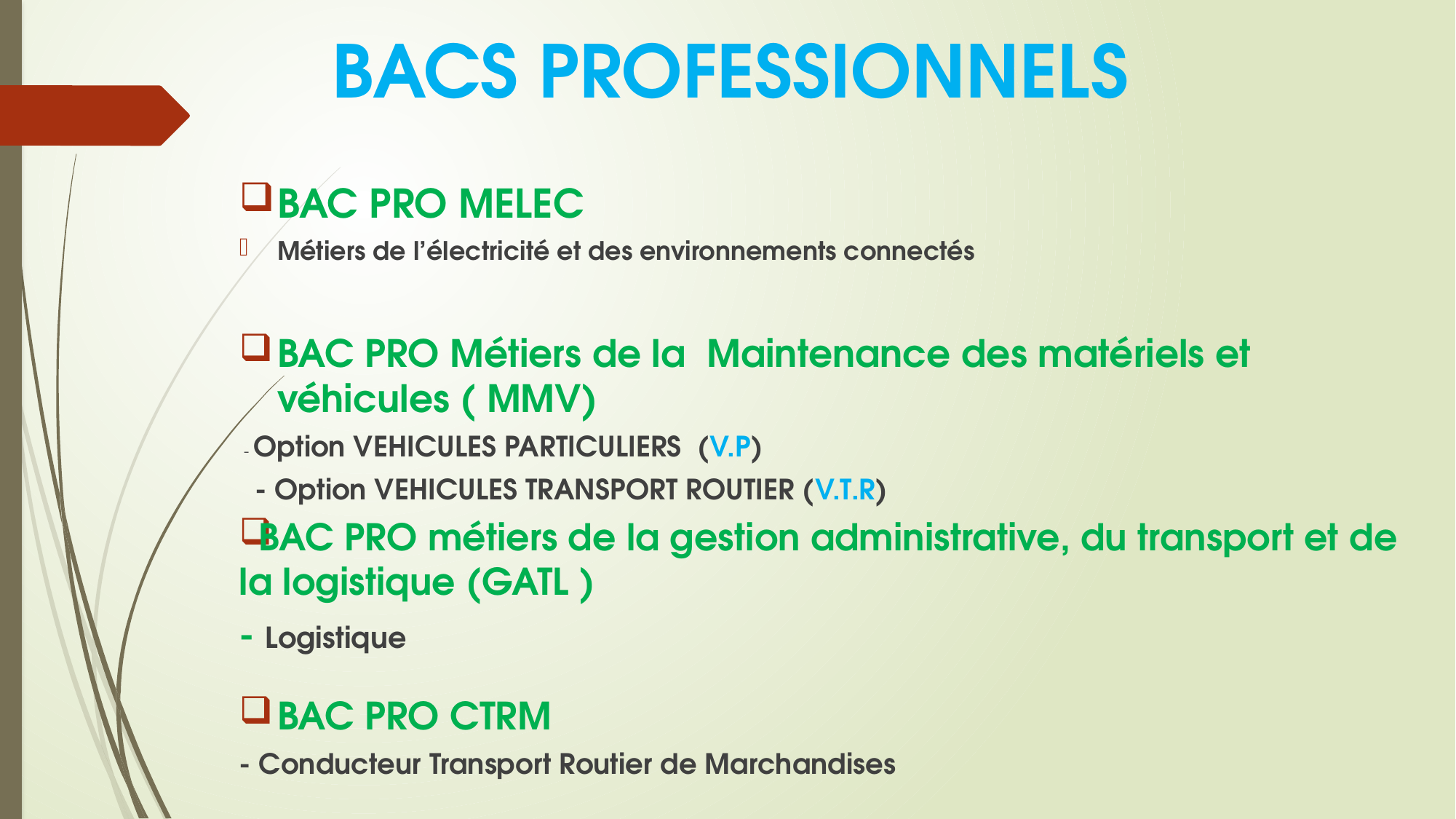

# BACS PROFESSIONNELS
BAC PRO MELEC
Métiers de l’électricité et des environnements connectés

BAC PRO Métiers de la  Maintenance des matériels et véhicules ( MMV)
 - Option VEHICULES PARTICULIERS  (V.P)
  - Option VEHICULES TRANSPORT ROUTIER (V.T.R)
BAC PRO métiers de la gestion administrative, du transport et de la logistique (GATL )
- Logistique

BAC PRO CTRM
- Conducteur Transport Routier de Marchandises